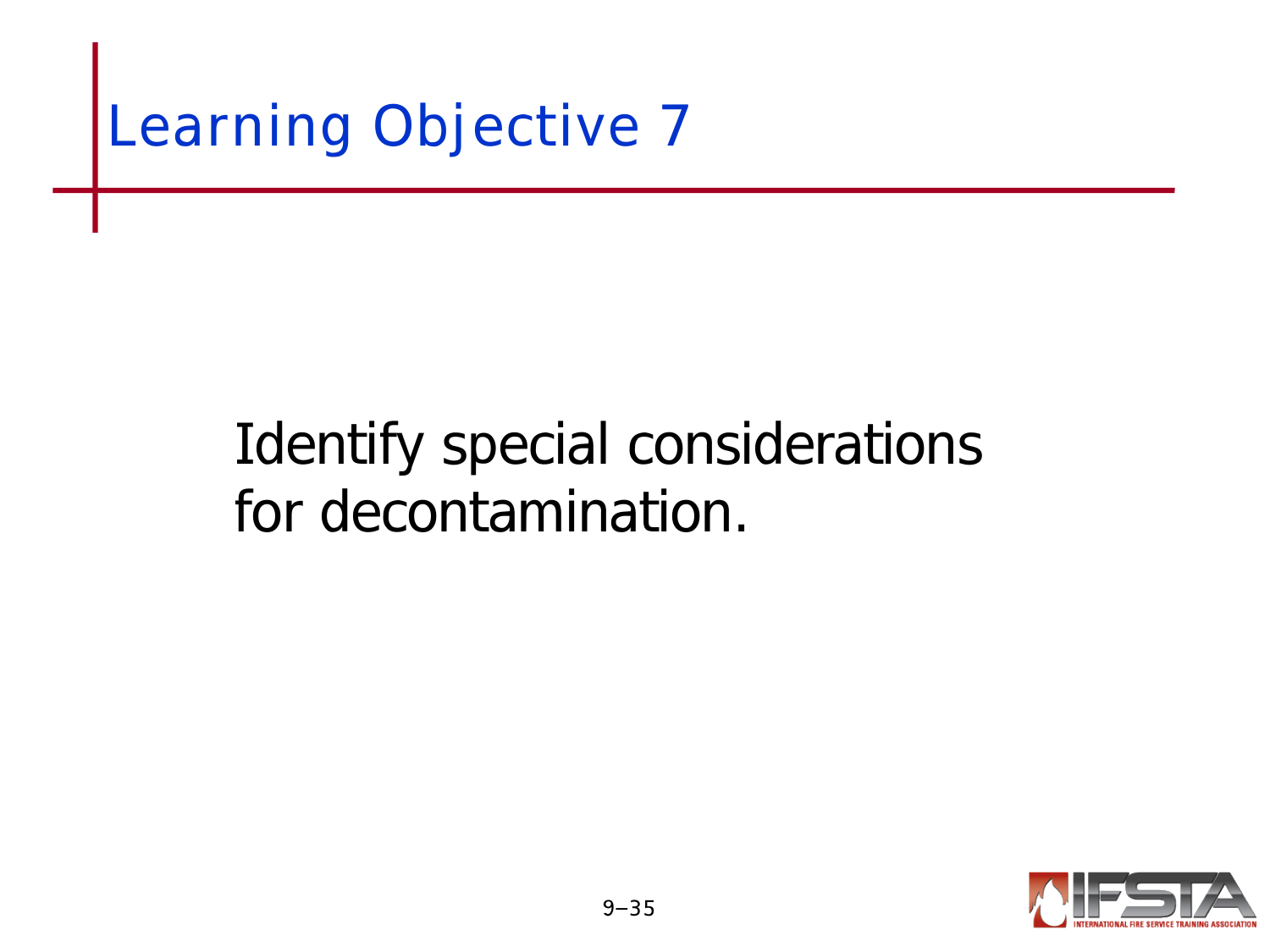

# Learning Objective 7

	Identify special considerations
	for decontamination.
9–35